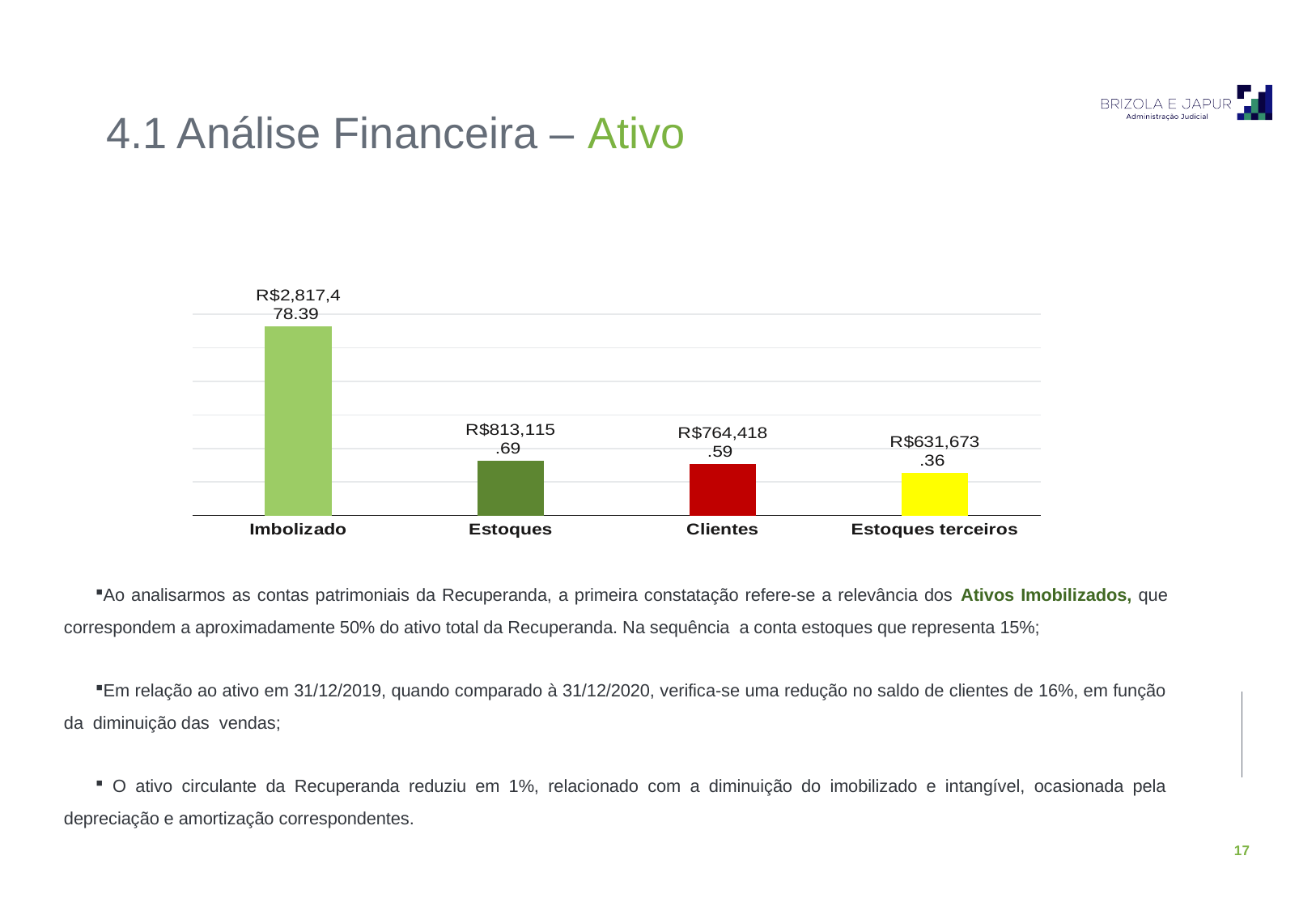

4.1 Análise Financeira – Ativo

### Chart

| Category |  |
|---|---|
| Imbolizado | 2817478.39 |
| Estoques | 813115.69 |
| Clientes | 764418.59 |
| Estoques terceiros | 631673.36 |
Ao analisarmos as contas patrimoniais da Recuperanda, a primeira constatação refere-se a relevância dos Ativos Imobilizados, que correspondem a aproximadamente 50% do ativo total da Recuperanda. Na sequência  a conta estoques que representa 15%;

Em relação ao ativo em 31/12/2019, quando comparado à 31/12/2020, verifica-se uma redução no saldo de clientes de 16%, em função da  diminuição das  vendas;

 O ativo circulante da Recuperanda reduziu em 1%, relacionado com a diminuição do imobilizado e intangível, ocasionada pela depreciação e amortização correspondentes.